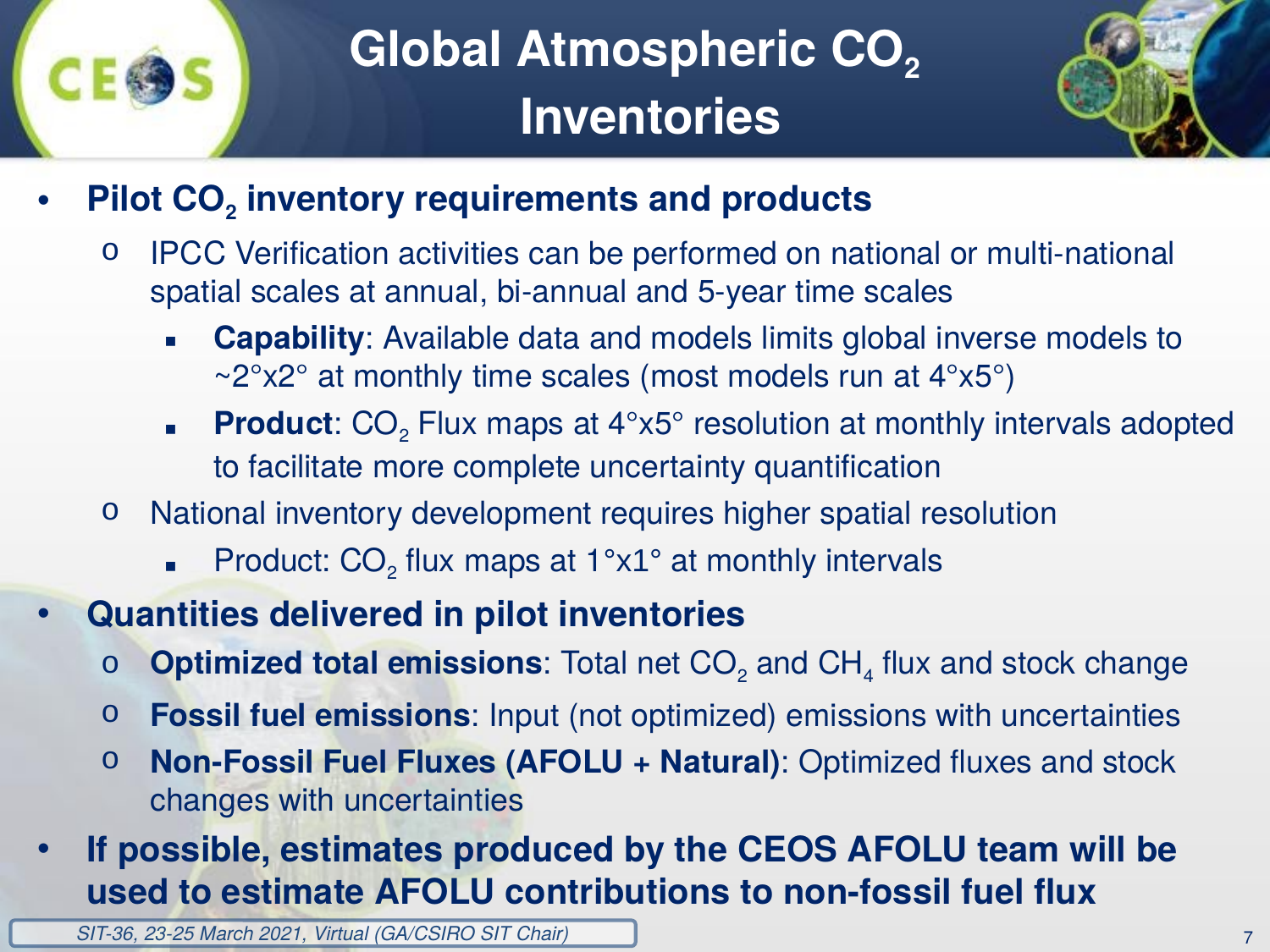

Global Atmospheric CO2 Inventories
Pilot CO2 inventory requirements and products
IPCC Verification activities can be performed on national or multi-national spatial scales at annual, bi-annual and 5-year time scales
Capability: Available data and models limits global inverse models to ~2°x2° at monthly time scales (most models run at 4°x5°)
Product: CO2 Flux maps at 4°x5° resolution at monthly intervals adopted to facilitate more complete uncertainty quantification
National inventory development requires higher spatial resolution
Product: CO2 flux maps at 1°x1° at monthly intervals
Quantities delivered in pilot inventories
Optimized total emissions: Total net CO2 and CH4 flux and stock change
Fossil fuel emissions: Input (not optimized) emissions with uncertainties
Non-Fossil Fuel Fluxes (AFOLU + Natural): Optimized fluxes and stock changes with uncertainties
If possible, estimates produced by the CEOS AFOLU team will be used to estimate AFOLU contributions to non-fossil fuel flux
7